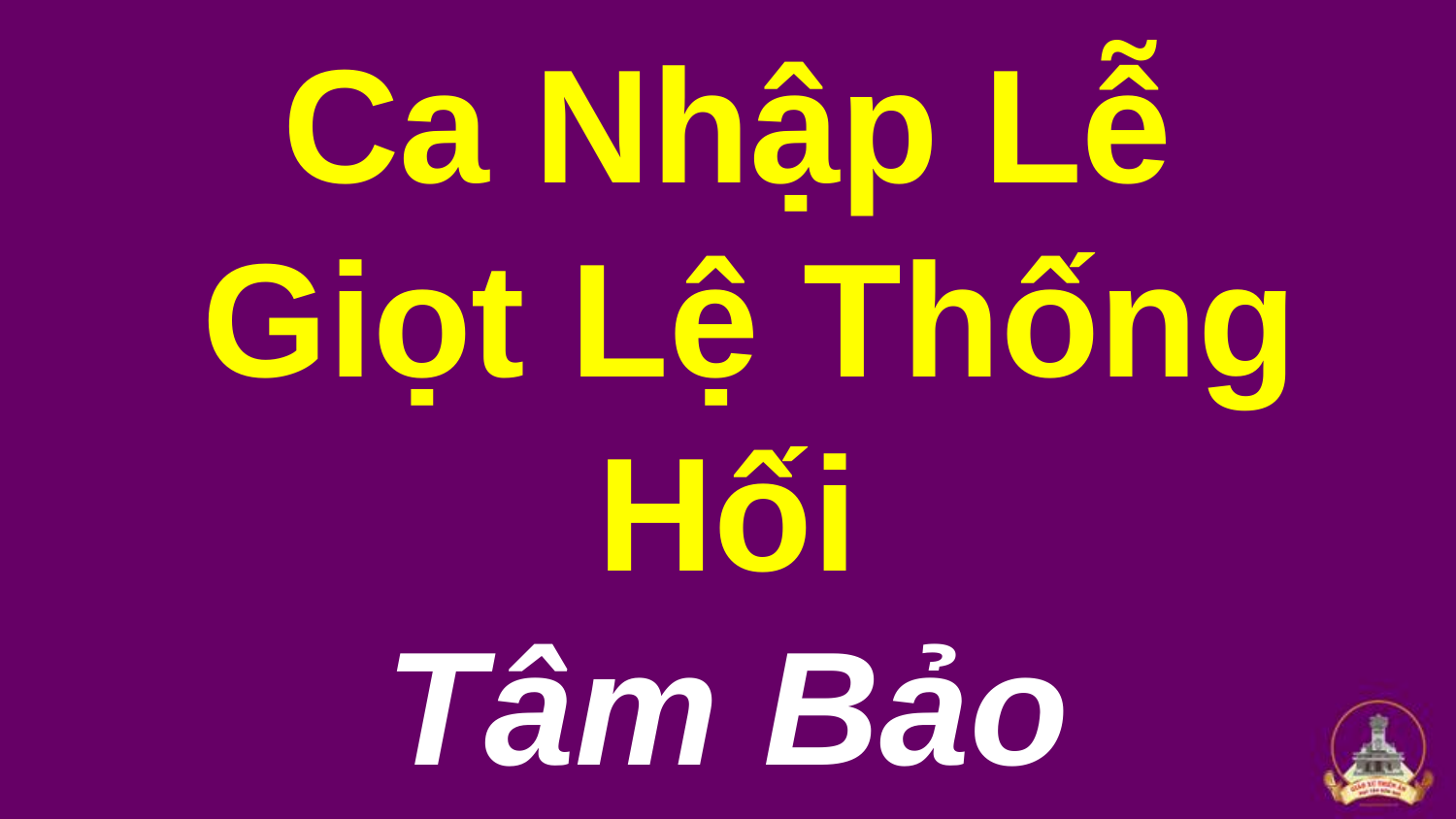

# Ca Nhập Lễ Giọt Lệ Thống Hối Tâm Bảo